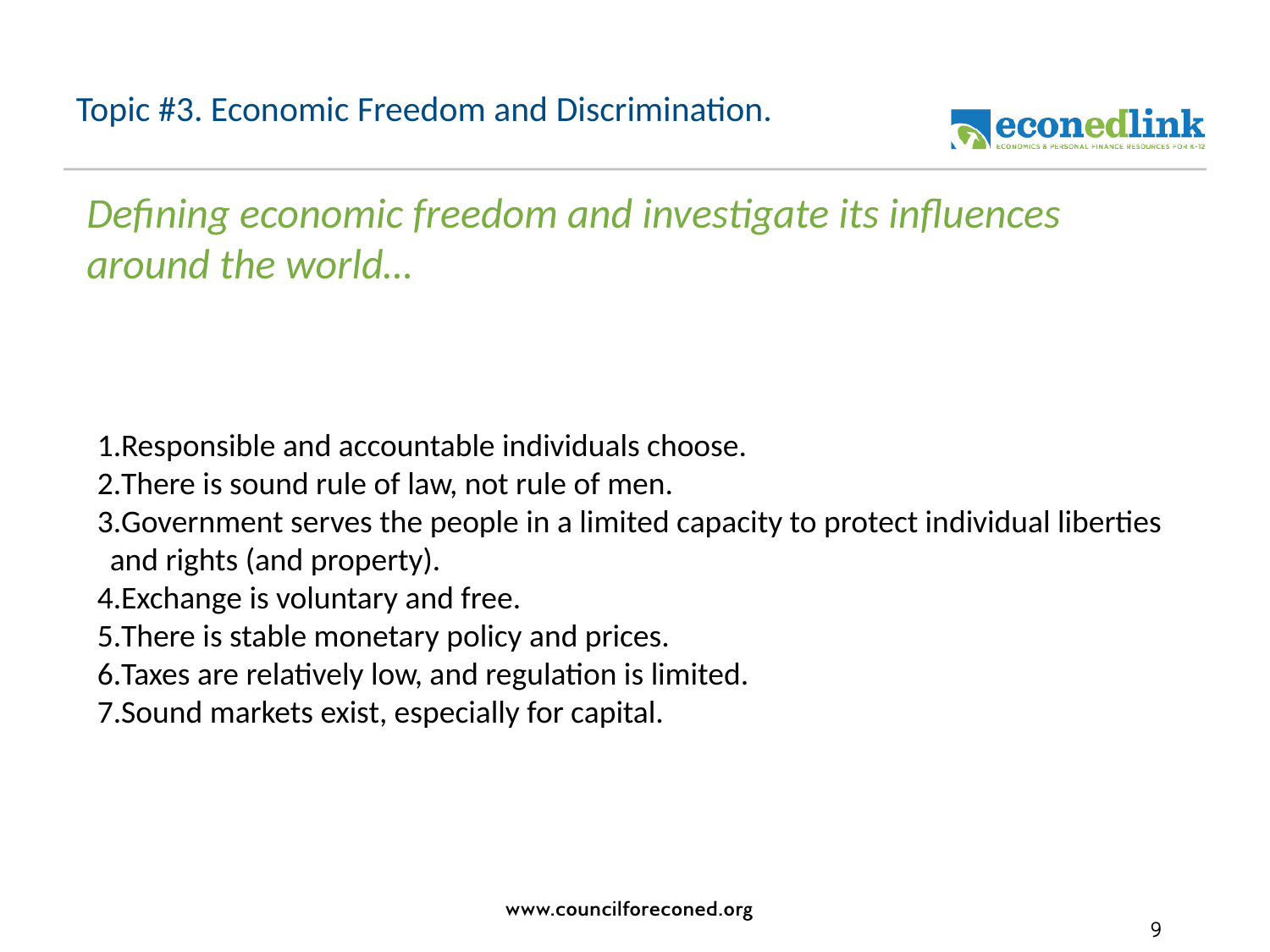

# Topic #3. Economic Freedom and Discrimination.
Defining economic freedom and investigate its influences around the world…

Responsible and accountable individuals choose.
There is sound rule of law, not rule of men.
Government serves the people in a limited capacity to protect individual liberties and rights (and property).
Exchange is voluntary and free.
There is stable monetary policy and prices.
Taxes are relatively low, and regulation is limited.
Sound markets exist, especially for capital.

www.councilforeconed.org
9